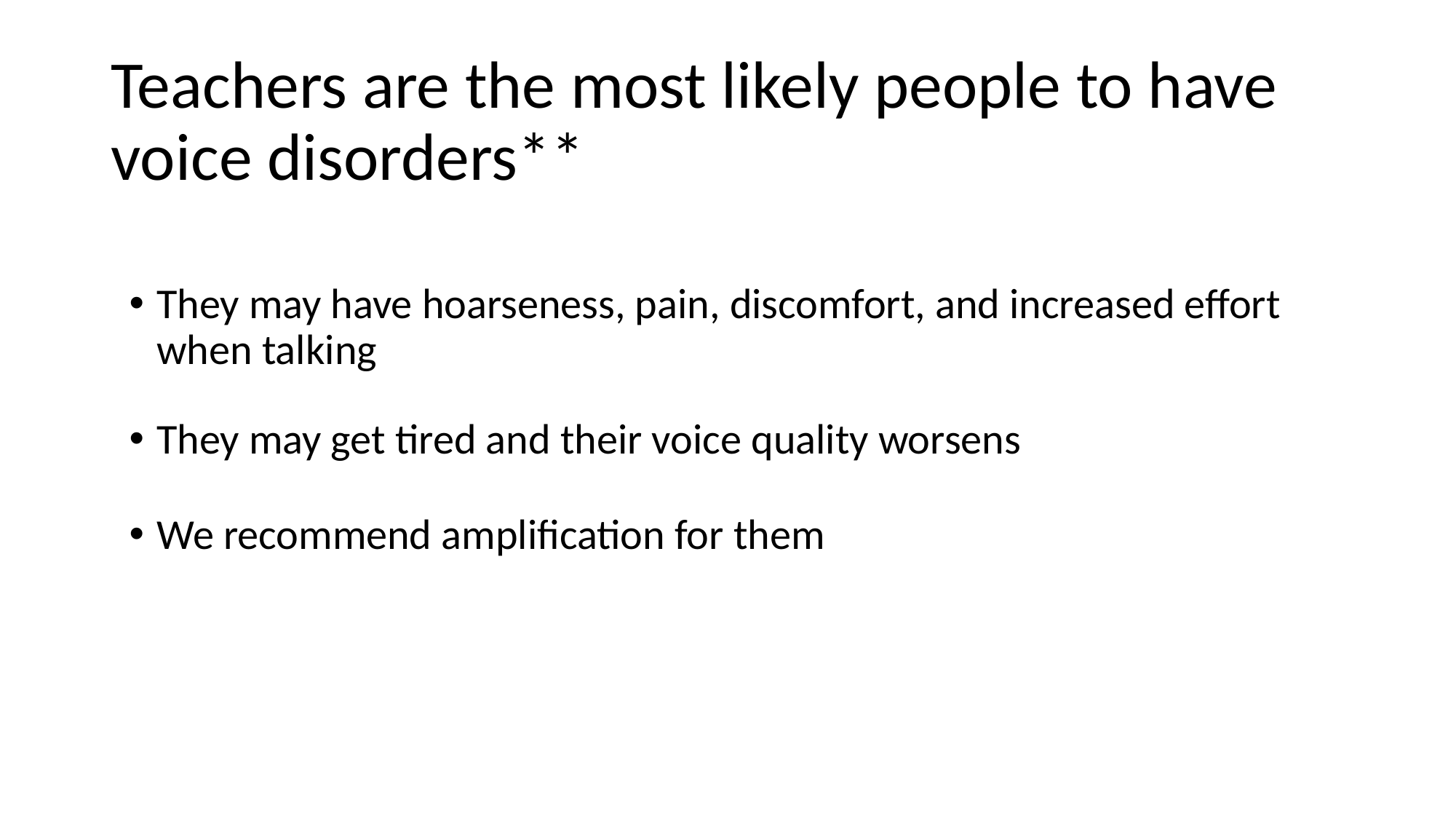

# Teachers are the most likely people to have voice disorders**
They may have hoarseness, pain, discomfort, and increased effort when talking

They may get tired and their voice quality worsens

We recommend amplification for them